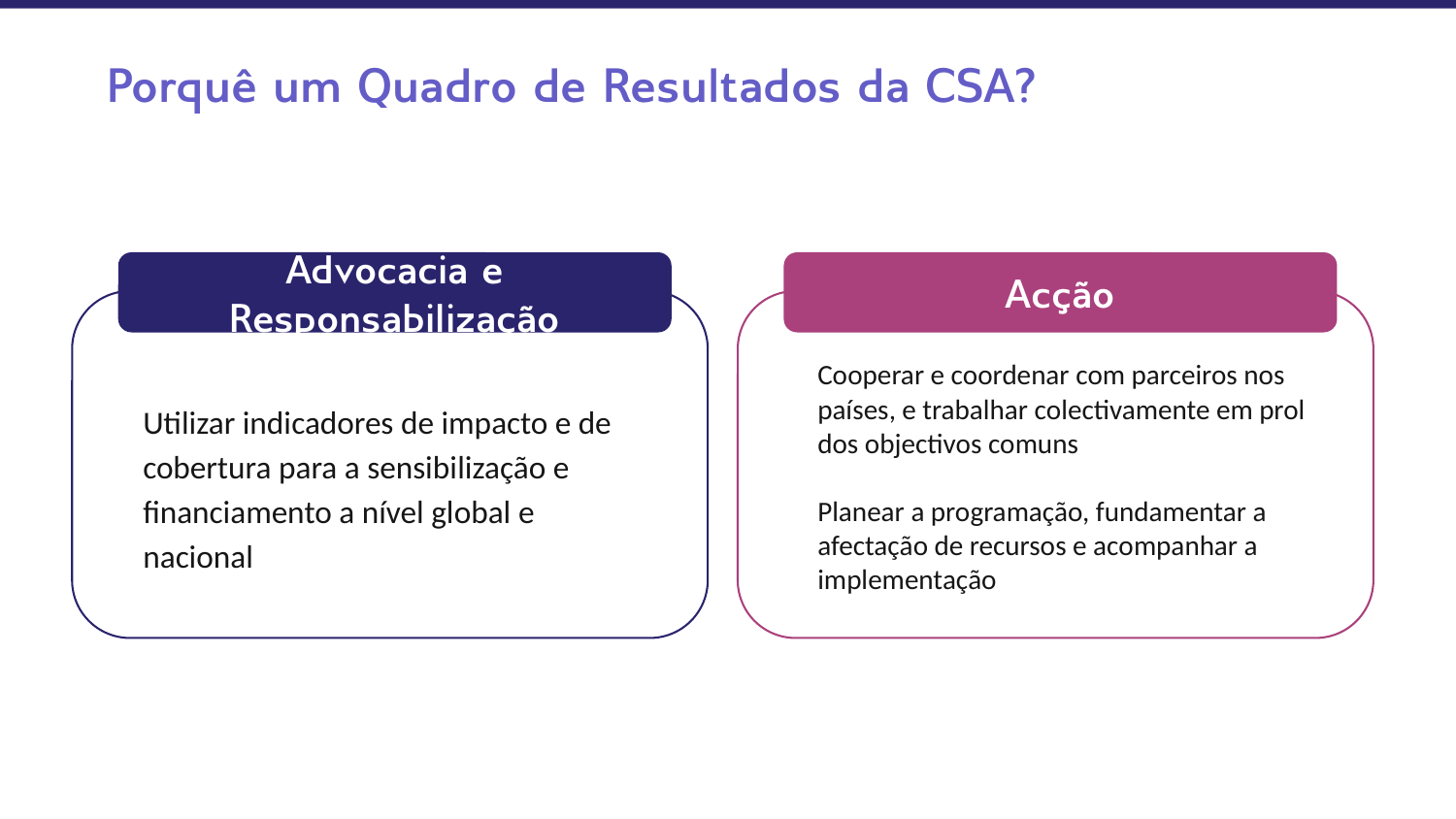

Porquê um Quadro de Resultados da CSA?
Advocacia e Responsabilização
Acção

Cooperar e coordenar com parceiros nos países, e trabalhar colectivamente em prol dos objectivos comuns

Planear a programação, fundamentar a afectação de recursos e acompanhar a implementação

Utilizar indicadores de impacto e de cobertura para a sensibilização e financiamento a nível global e nacional